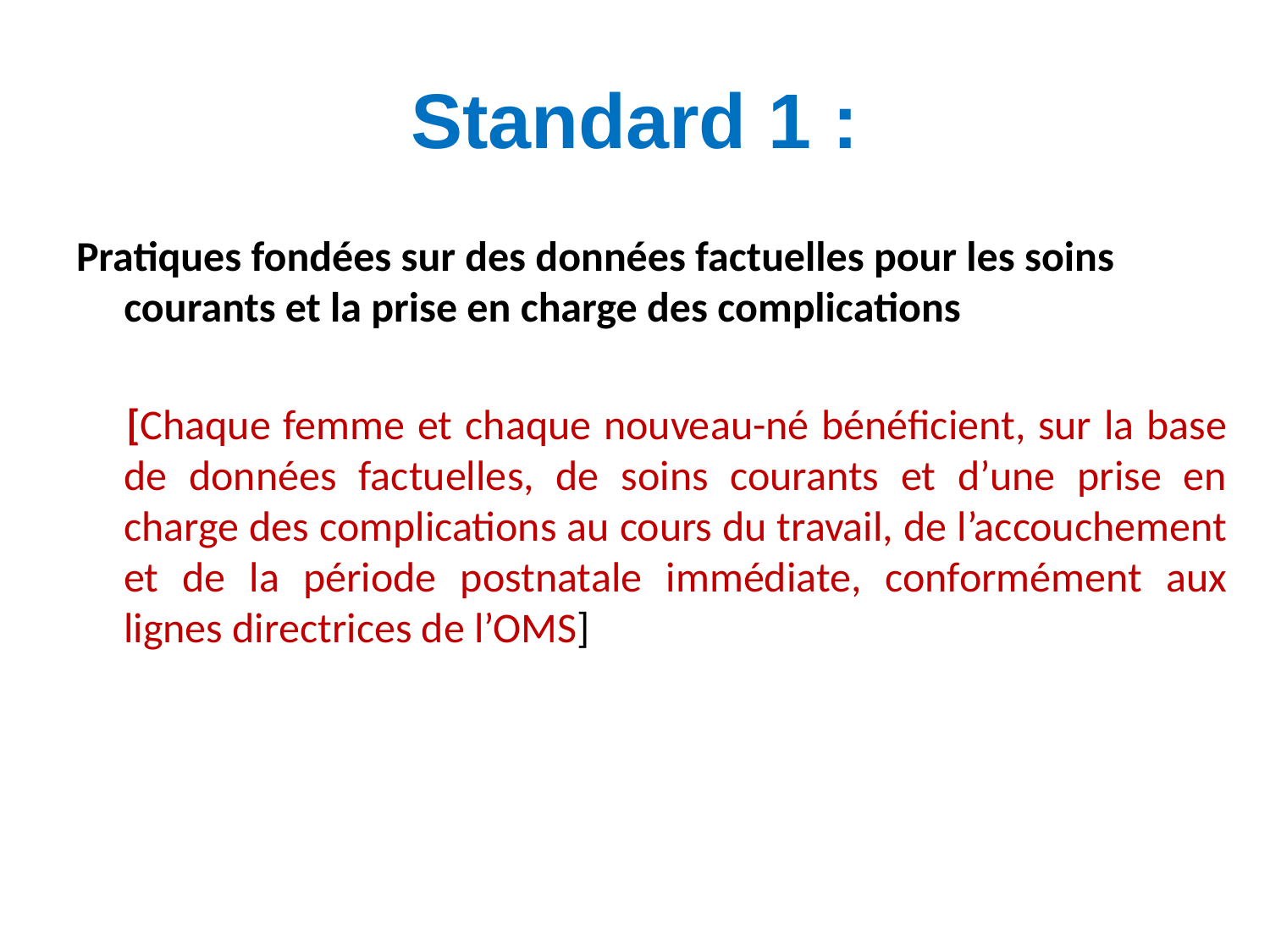

# Standard 1 :
Pratiques fondées sur des données factuelles pour les soins courants et la prise en charge des complications

    [Chaque femme et chaque nouveau-né bénéficient, sur la base de données factuelles, de soins courants et d’une prise en charge des complications au cours du travail, de l’accouchement et de la période postnatale immédiate, conformément aux lignes directrices de l’OMS]